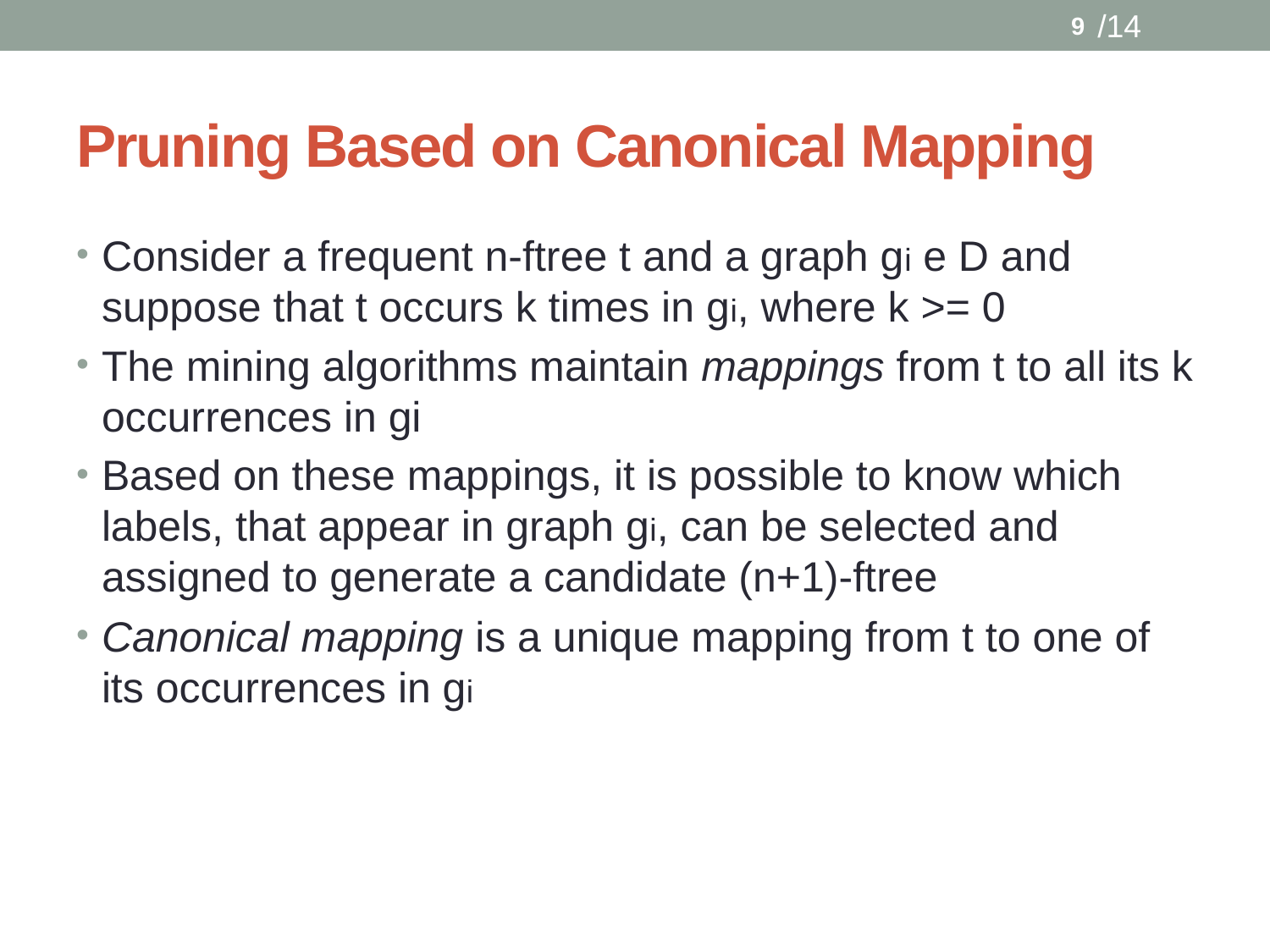

/14

9
# Pruning Based on Canonical Mapping
Consider a frequent n-ftree t and a graph gi e D and suppose that t occurs k times in gi, where k >= 0
The mining algorithms maintain mappings from t to all its k occurrences in gi
Based on these mappings, it is possible to know which labels, that appear in graph gi, can be selected and assigned to generate a candidate (n+1)-ftree
Canonical mapping is a unique mapping from t to one of its occurrences in gi